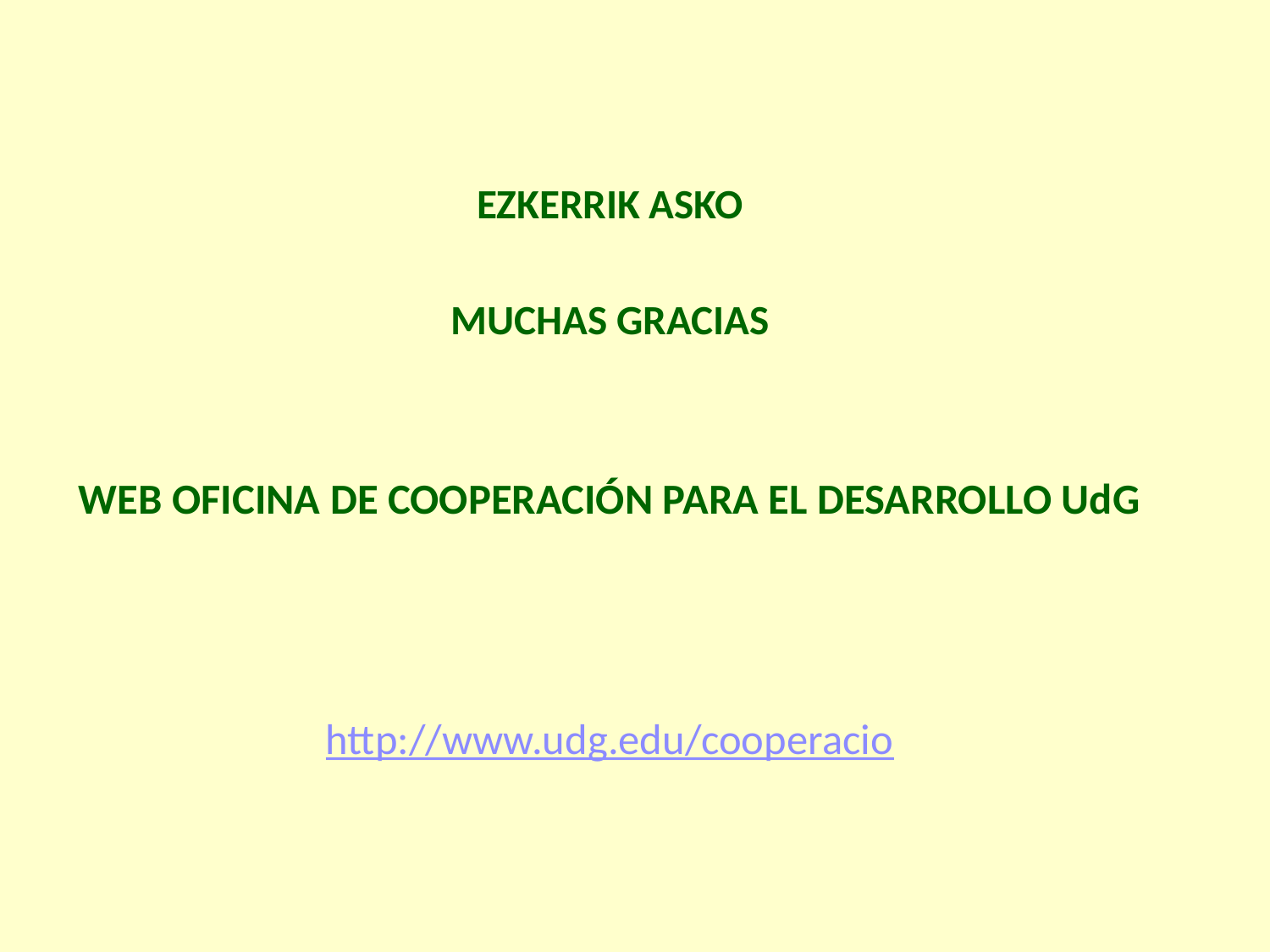

EZKERRIK ASKO

MUCHAS GRACIAS

WEB OFICINA DE COOPERACIÓN PARA EL DESARROLLO UdG

http://www.udg.edu/cooperacio